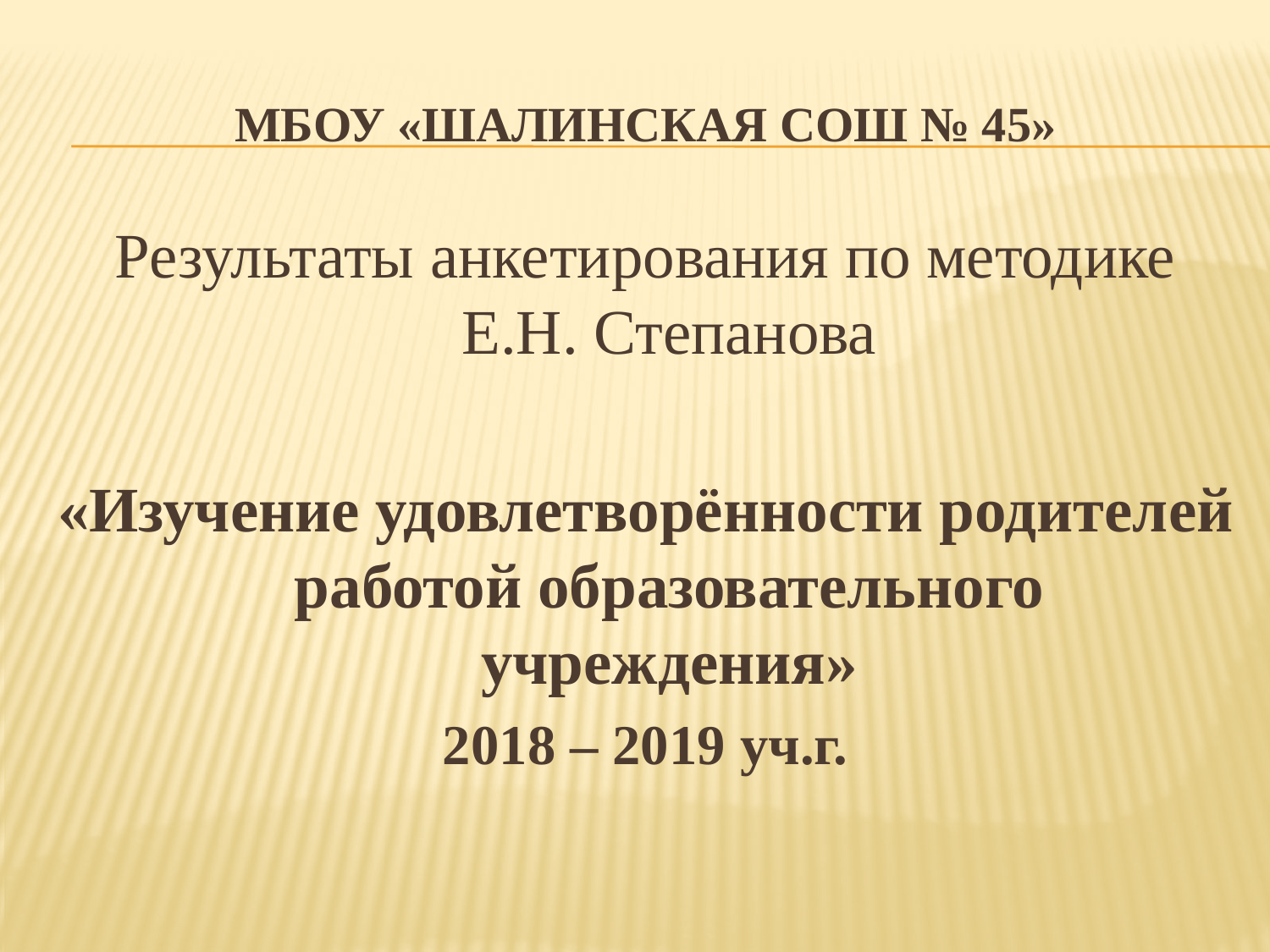

# МБОУ «Шалинская СОШ № 45»
Результаты анкетирования по методике Е.Н. Степанова

«Изучение удовлетворённости родителей работой образовательного учреждения»
2018 – 2019 уч.г.